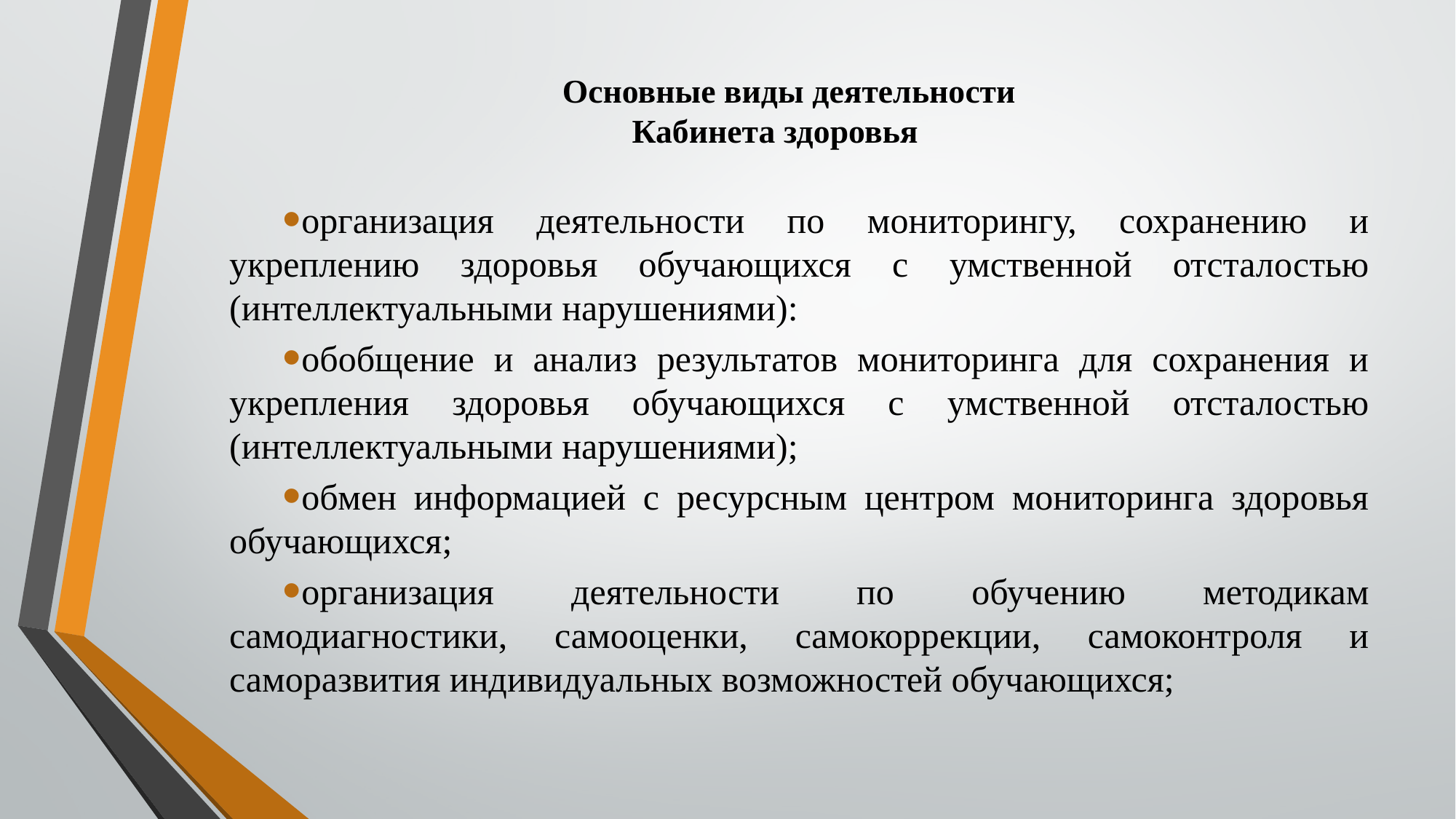

# Основные виды деятельности Кабинета здоровья
организация деятельности по мониторингу, сохранению и укреплению здоровья обучающихся с умственной отсталостью (интеллектуальными нарушениями):
обобщение и анализ результатов мониторинга для сохранения и укрепления здоровья обучающихся с умственной отсталостью (интеллектуальными нарушениями);
обмен информацией с ресурсным центром мониторинга здоровья обучающихся;
организация деятельности по обучению методикам самодиагностики, самооценки, самокоррекции, самоконтроля и саморазвития индивидуальных возможностей обучающихся;